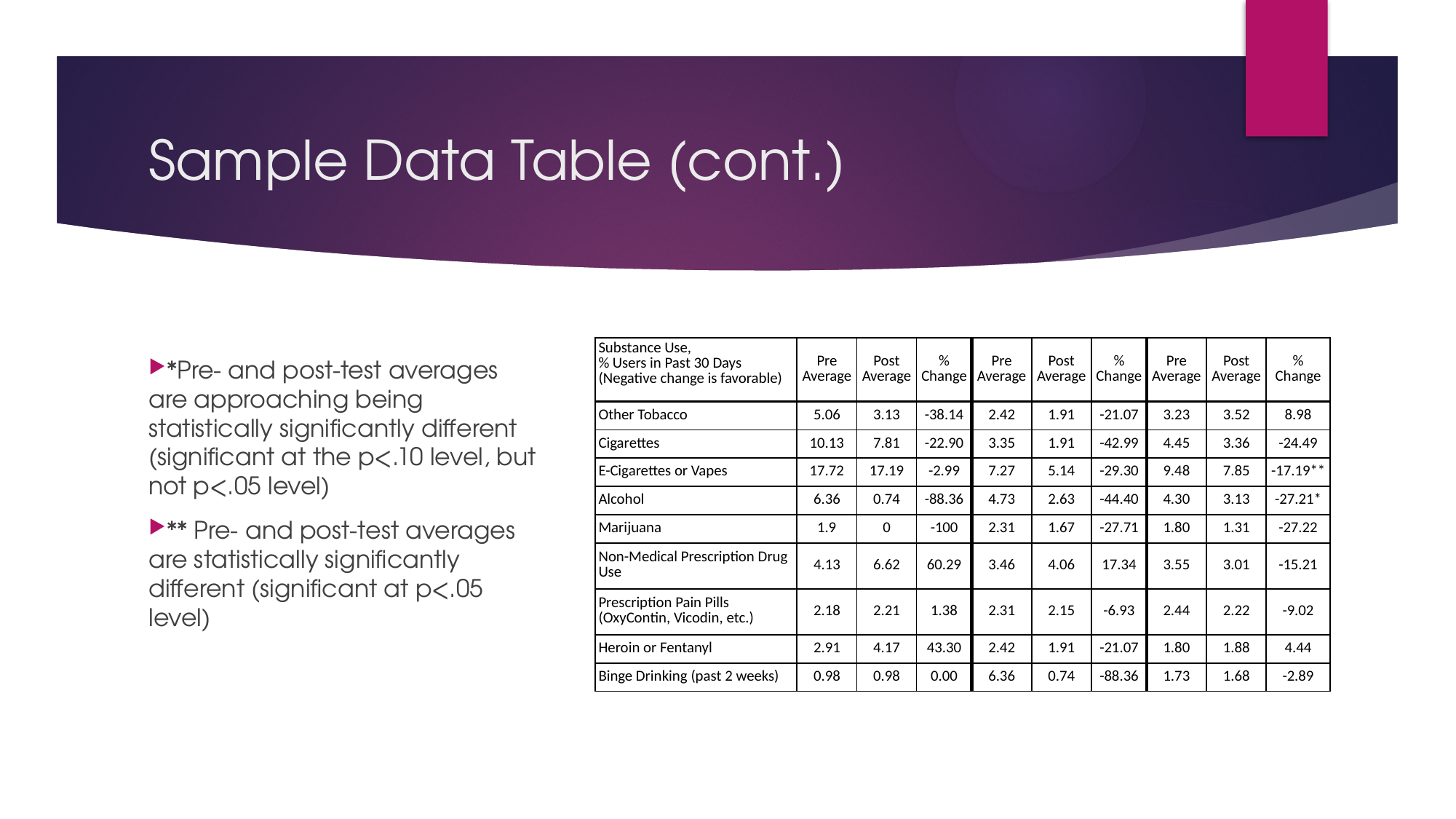

# Sample Data Table (cont.)
*Pre- and post-test averages are approaching being statistically significantly different (significant at the p<.10 level, but not p<.05 level)
** Pre- and post-test averages are statistically significantly different (significant at p<.05 level)

| Substance Use, % Users in Past 30 Days (Negative change is favorable) | Pre Average | Post Average | % Change | Pre Average | Post Average | % Change | Pre Average | Post Average | % Change |
| --- | --- | --- | --- | --- | --- | --- | --- | --- | --- |
| Other Tobacco | 5.06 | 3.13 | -38.14 | 2.42 | 1.91 | -21.07 | 3.23 | 3.52 | 8.98 |
| Cigarettes | 10.13 | 7.81 | -22.90 | 3.35 | 1.91 | -42.99 | 4.45 | 3.36 | -24.49 |
| E-Cigarettes or Vapes | 17.72 | 17.19 | -2.99 | 7.27 | 5.14 | -29.30 | 9.48 | 7.85 | -17.19\*\* |
| Alcohol | 6.36 | 0.74 | -88.36 | 4.73 | 2.63 | -44.40 | 4.30 | 3.13 | -27.21\* |
| Marijuana | 1.9 | 0 | -100 | 2.31 | 1.67 | -27.71 | 1.80 | 1.31 | -27.22 |
| Non-Medical Prescription Drug Use | 4.13 | 6.62 | 60.29 | 3.46 | 4.06 | 17.34 | 3.55 | 3.01 | -15.21 |
| Prescription Pain Pills (OxyContin, Vicodin, etc.) | 2.18 | 2.21 | 1.38 | 2.31 | 2.15 | -6.93 | 2.44 | 2.22 | -9.02 |
| Heroin or Fentanyl | 2.91 | 4.17 | 43.30 | 2.42 | 1.91 | -21.07 | 1.80 | 1.88 | 4.44 |
| Binge Drinking (past 2 weeks) | 0.98 | 0.98 | 0.00 | 6.36 | 0.74 | -88.36 | 1.73 | 1.68 | -2.89 |